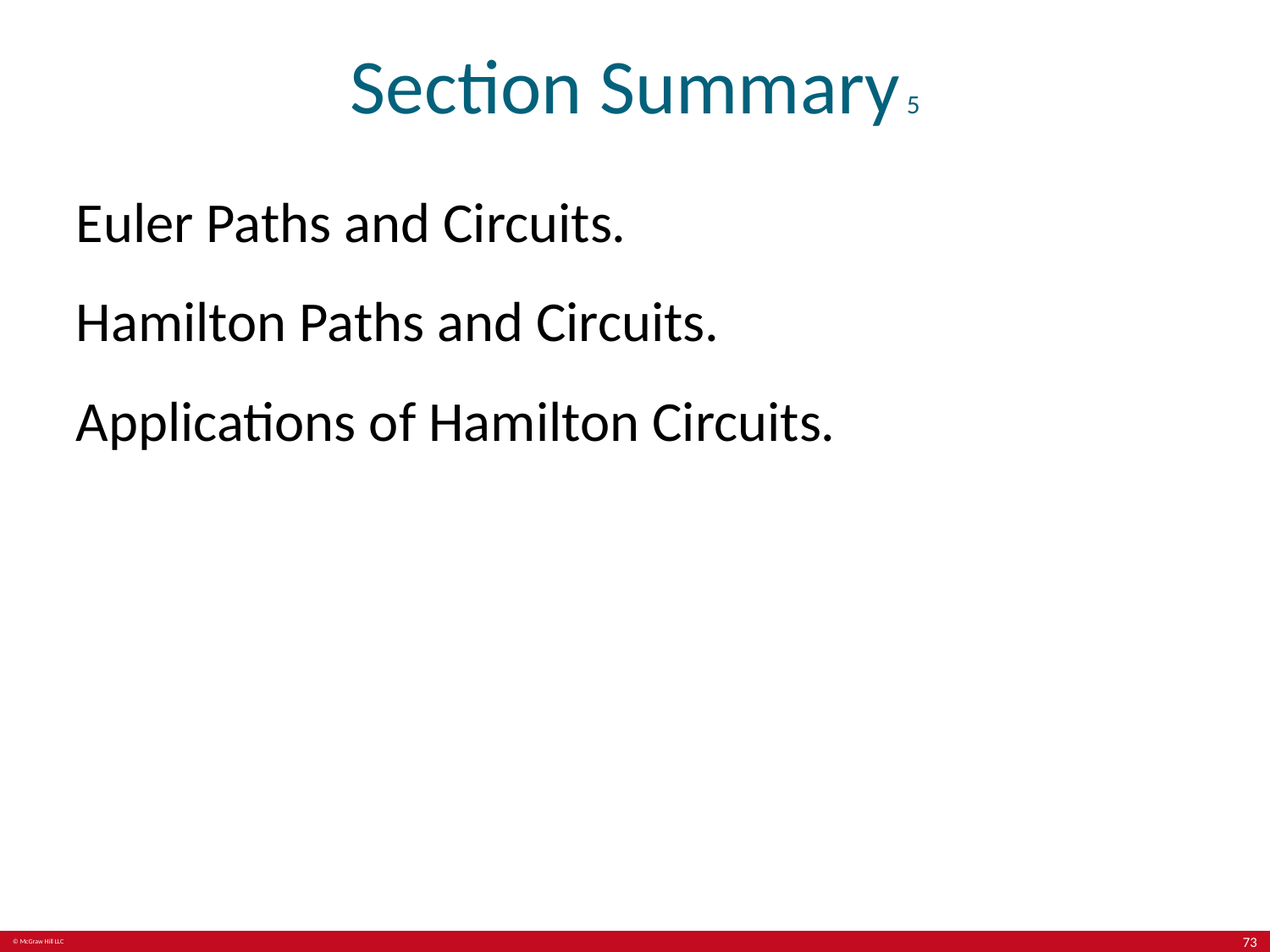

# Section Summary 5
Euler Paths and Circuits.
Hamilton Paths and Circuits.
Applications of Hamilton Circuits.
73